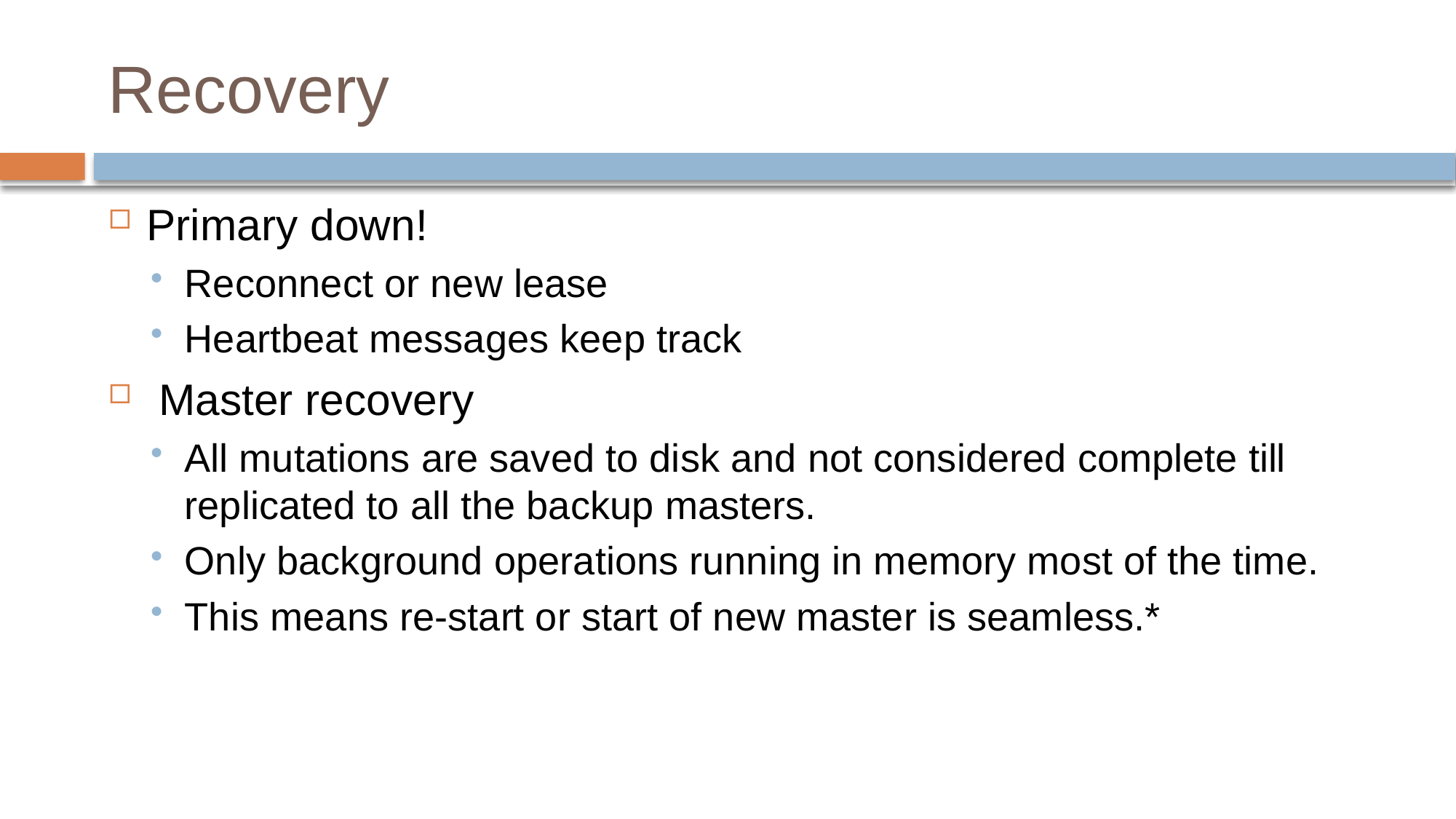

# Recovery
Primary down!
Reconnect or new lease
Heartbeat messages keep track
 Master recovery
All mutations are saved to disk and not considered complete till replicated to all the backup masters.
Only background operations running in memory most of the time.
This means re-start or start of new master is seamless.*